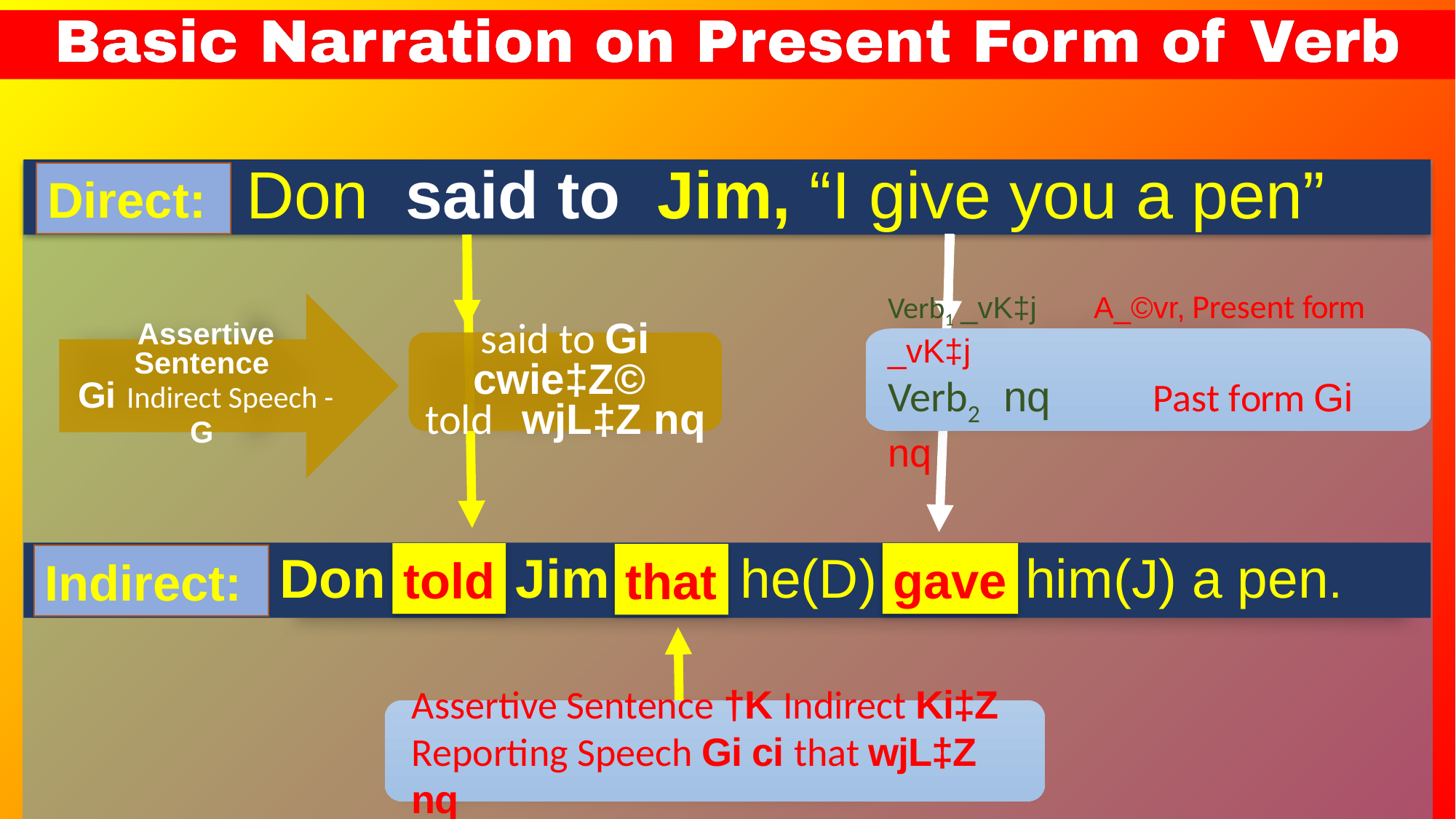

Basic Narration on Present Form of Verb
Direct: Don  said to  Jim, “I give you a pen”

Direct:
Assertive Sentence
Gi Indirect Speech -G
said to Gi cwie‡Z©
told   wjL‡Z nq
Verb1 _vK‡j       A_©vr, Present form _vK‡j
Verb2  nq 	    Past form Gi nq
Indirect:  Don told Jim that he(D) gave him(J) a pen.
told
gave
that
Indirect:
Assertive Sentence †K Indirect Ki‡Z
Reporting Speech Gi ci that wjL‡Z nq